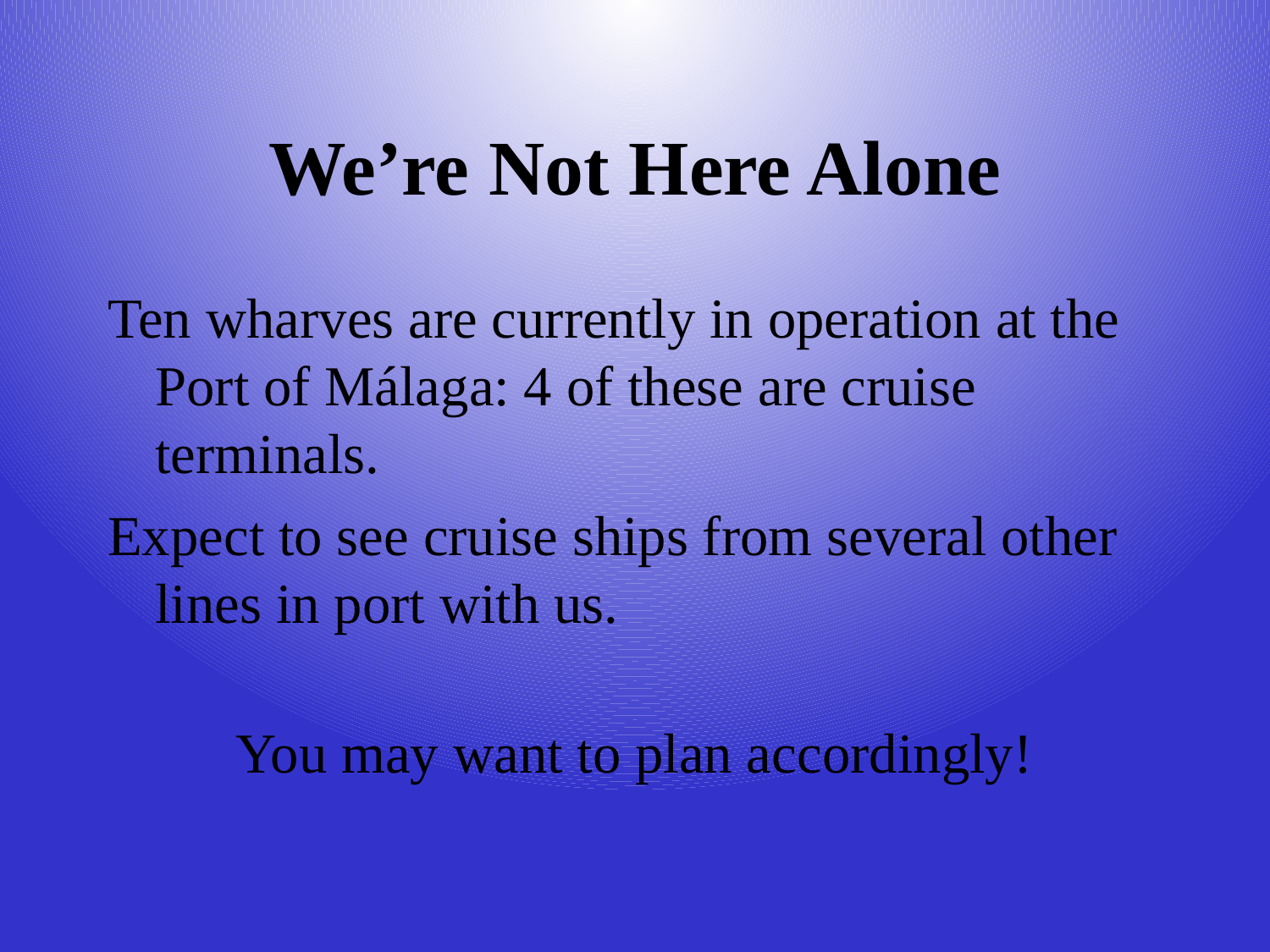

# We’re Not Here Alone
Ten wharves are currently in operation at the Port of Málaga: 4 of these are cruise terminals.
Expect to see cruise ships from several other lines in port with us.
You may want to plan accordingly!